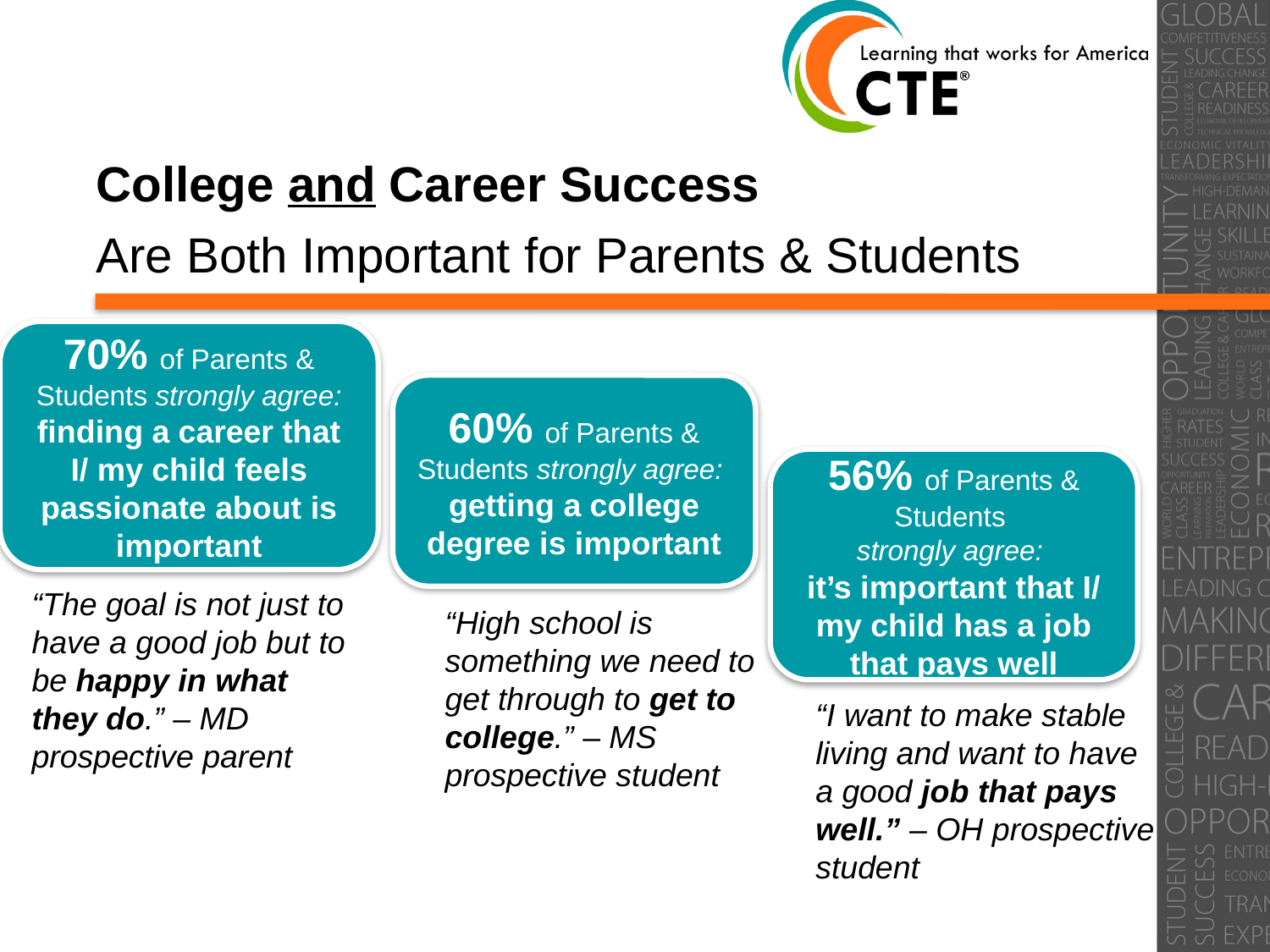

# College and Career Success Are Both Important for Parents & Students
70% of Parents & Students strongly agree:
finding a career that I/ my child feels passionate about is important
60% of Parents & Students strongly agree:
getting a college degree is important
56% of Parents & Students
strongly agree:
it’s important that I/
my child has a job that pays well
“The goal is not just to have a good job but to be happy in what they do.” – MD prospective parent
“High school is something we need to get through to get to college.” – MS prospective student
“I want to make stable living and want to have a good job that pays well.” – OH prospective student